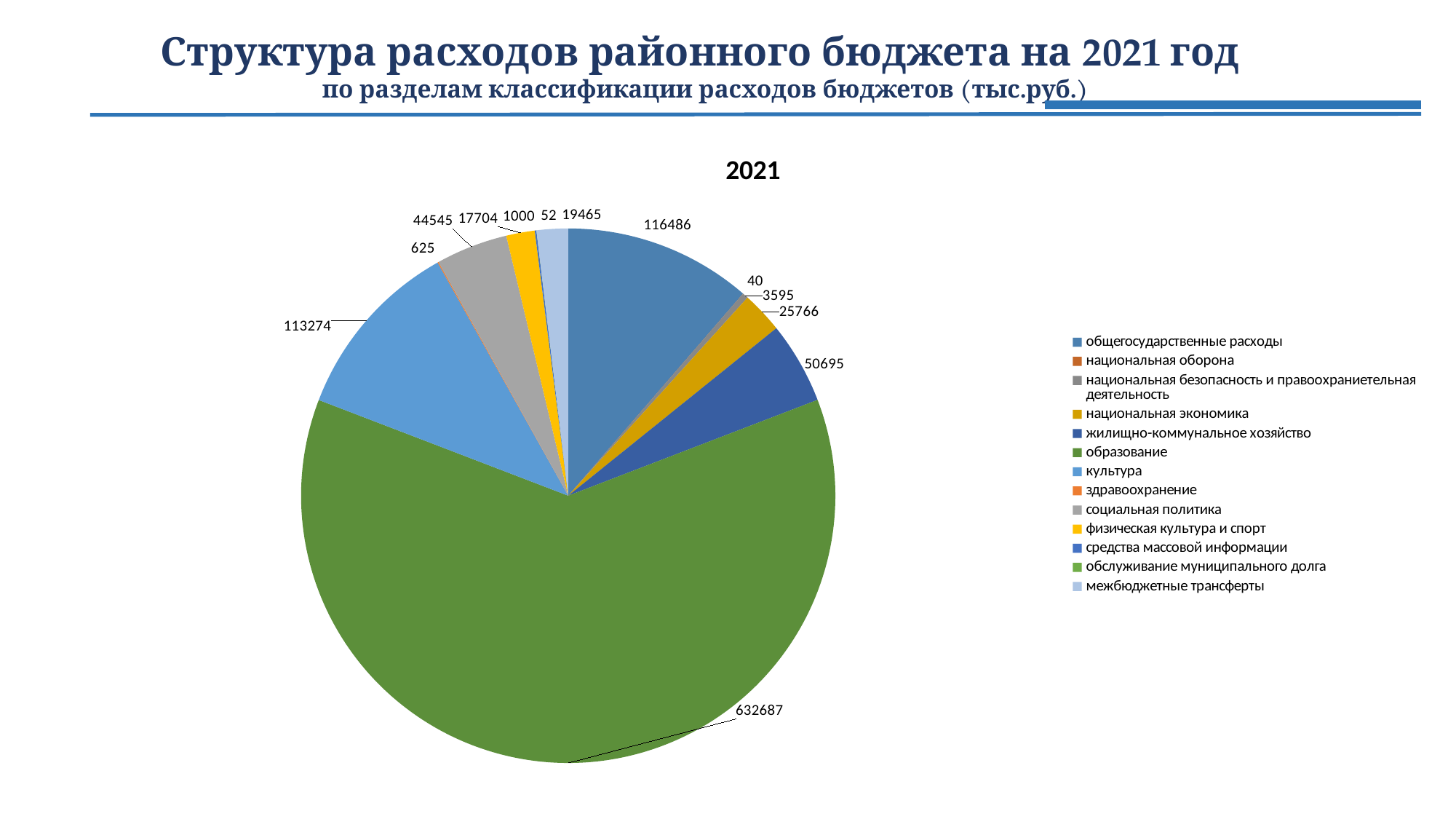

# Структура расходов районного бюджета на 2021 год по разделам классификации расходов бюджетов (тыс.руб.)

### Chart:

| Category | 2021 |
|---|---|
| общегосударственные расходы | 116486.0 |
| национальная оборона | 40.0 |
| национальная безопасность и правоохраниетельная деятельность | 3595.0 |
| национальная экономика | 25766.0 |
| жилищно-коммунальное хозяйство | 50695.0 |
| образование | 632687.0 |
| культура | 113274.0 |
| здравоохранение | 625.0 |
| социальная политика | 44545.0 |
| физическая культура и спорт | 17704.0 |
| средства массовой информации | 1000.0 |
| обслуживание муниципального долга | 52.0 |
| межбюджетные трансферты | 19465.0 |